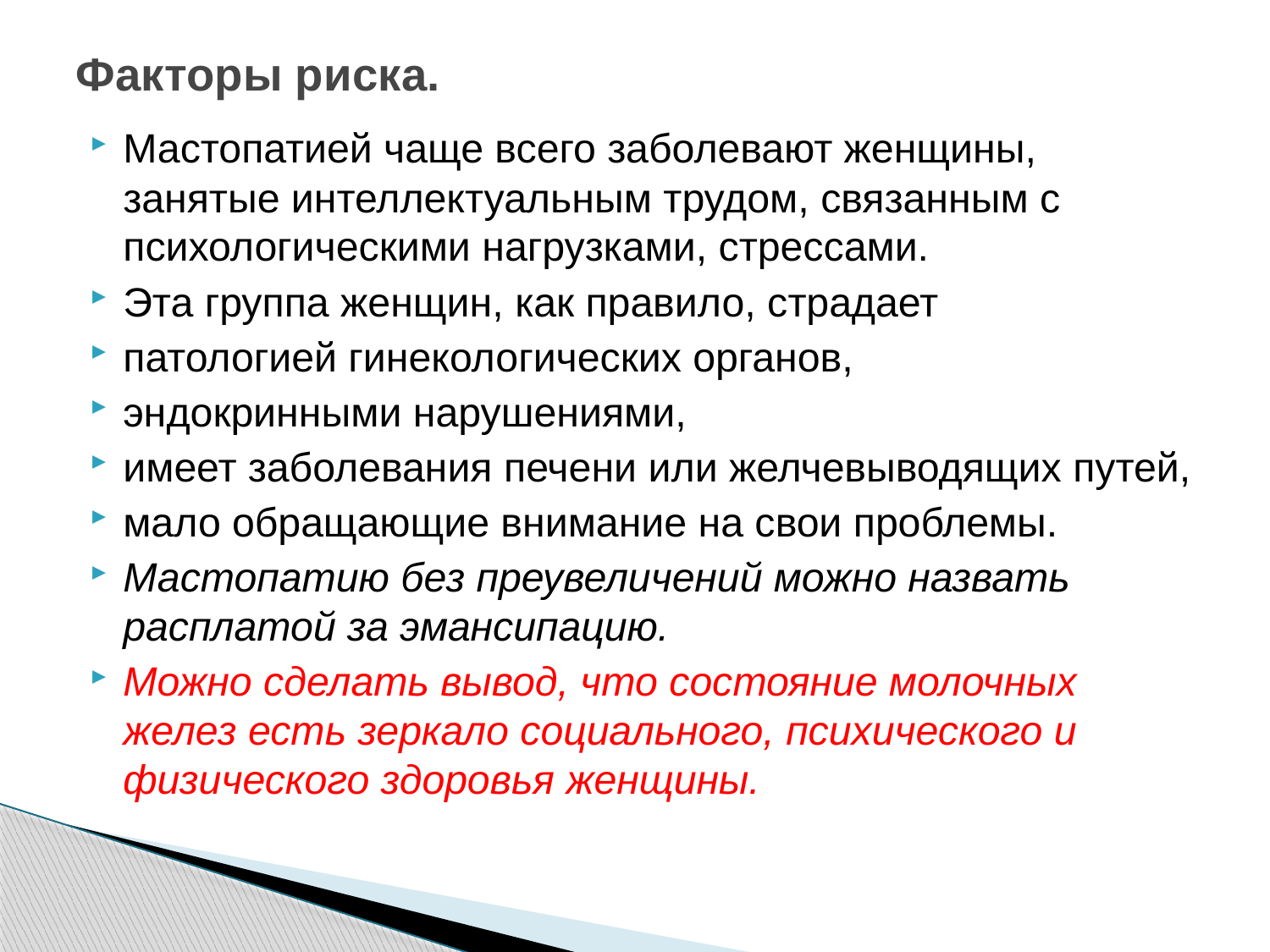

# Факторы риска.
Мастопатией чаще всего заболевают женщины, занятые интеллектуальным трудом, связанным с психологическими нагрузками, стрессами.
Эта группа женщин, как правило, страдает
патологией гинекологических органов,
эндокринными нарушениями,
имеет заболевания печени или желчевыводящих путей,
мало обращающие внимание на свои проблемы.
Мастопатию без преувеличений можно назвать расплатой за эмансипацию.
Можно сделать вывод, что состояние молочных желез есть зеркало социального, психического и физического здоровья женщины.